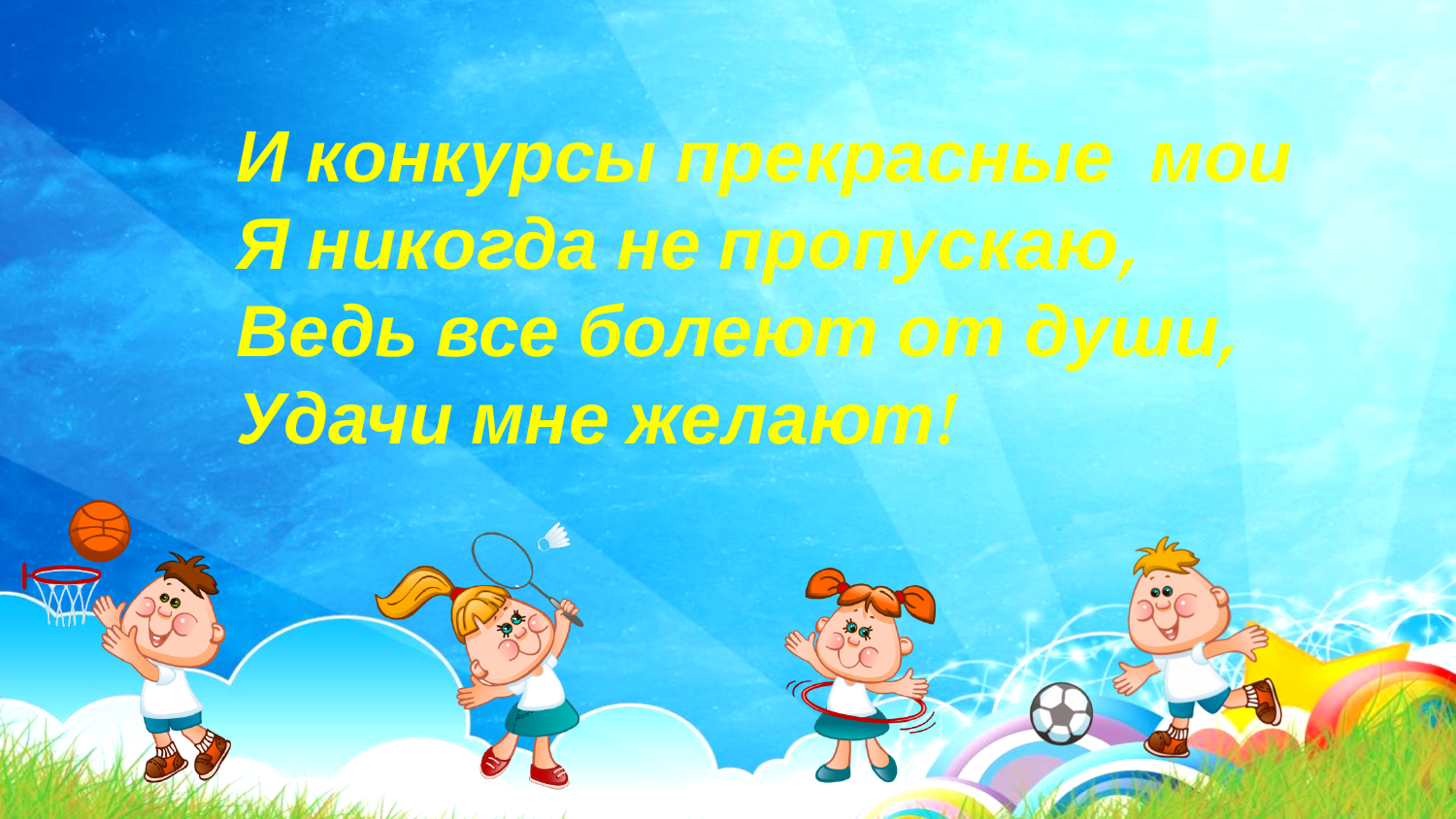

И конкурсы прекрасные  мои
Я никогда не пропускаю,
Ведь все болеют от души,
Удачи мне желают!